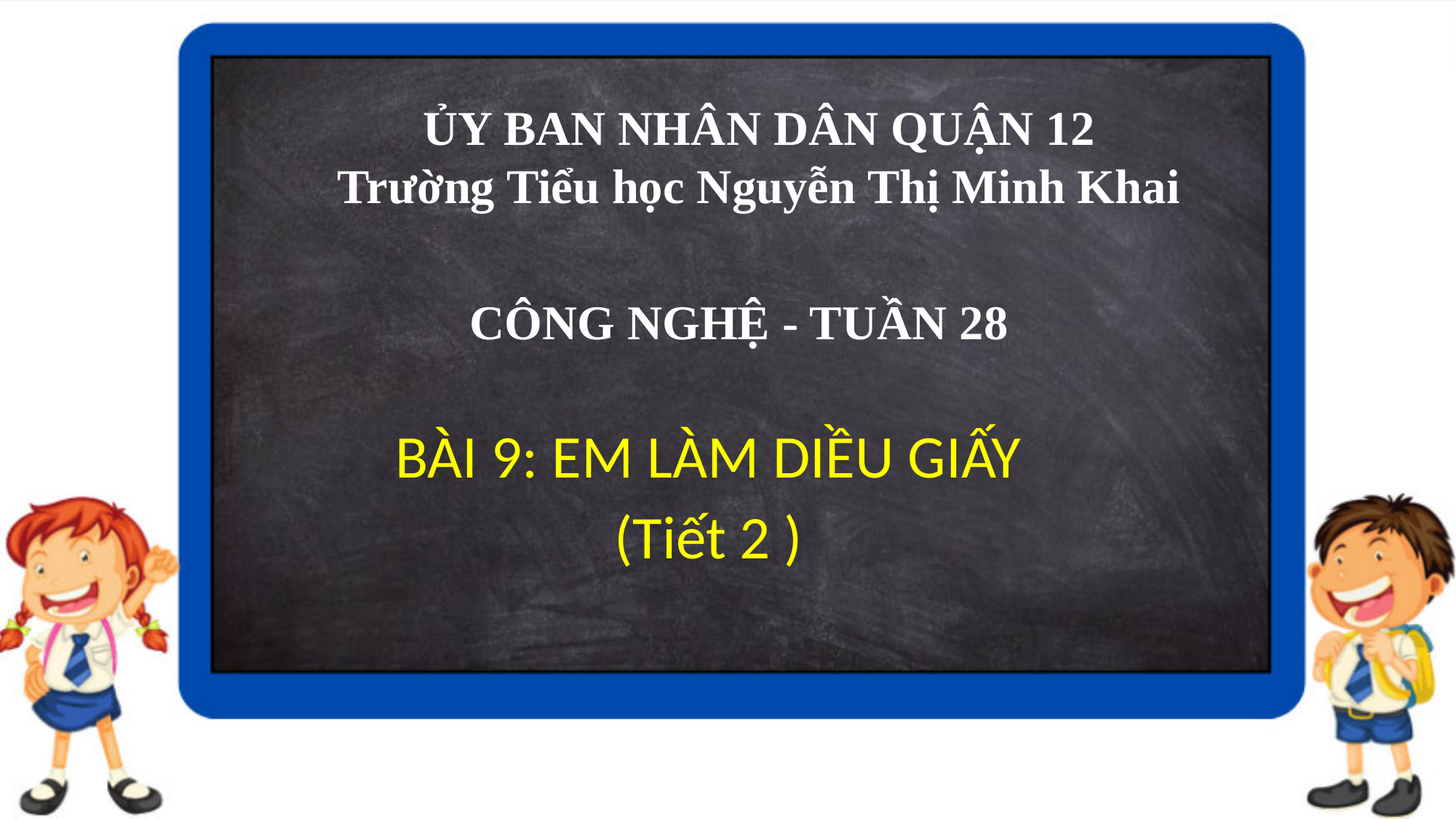

ỦY BAN NHÂN DÂN QUẬN 12
Trường Tiểu học Nguyễn Thị Minh Khai
CÔNG NGHỆ - TUẦN 28

BÀI 9: EM LÀM DIỀU GIẤY
(Tiết 2 )